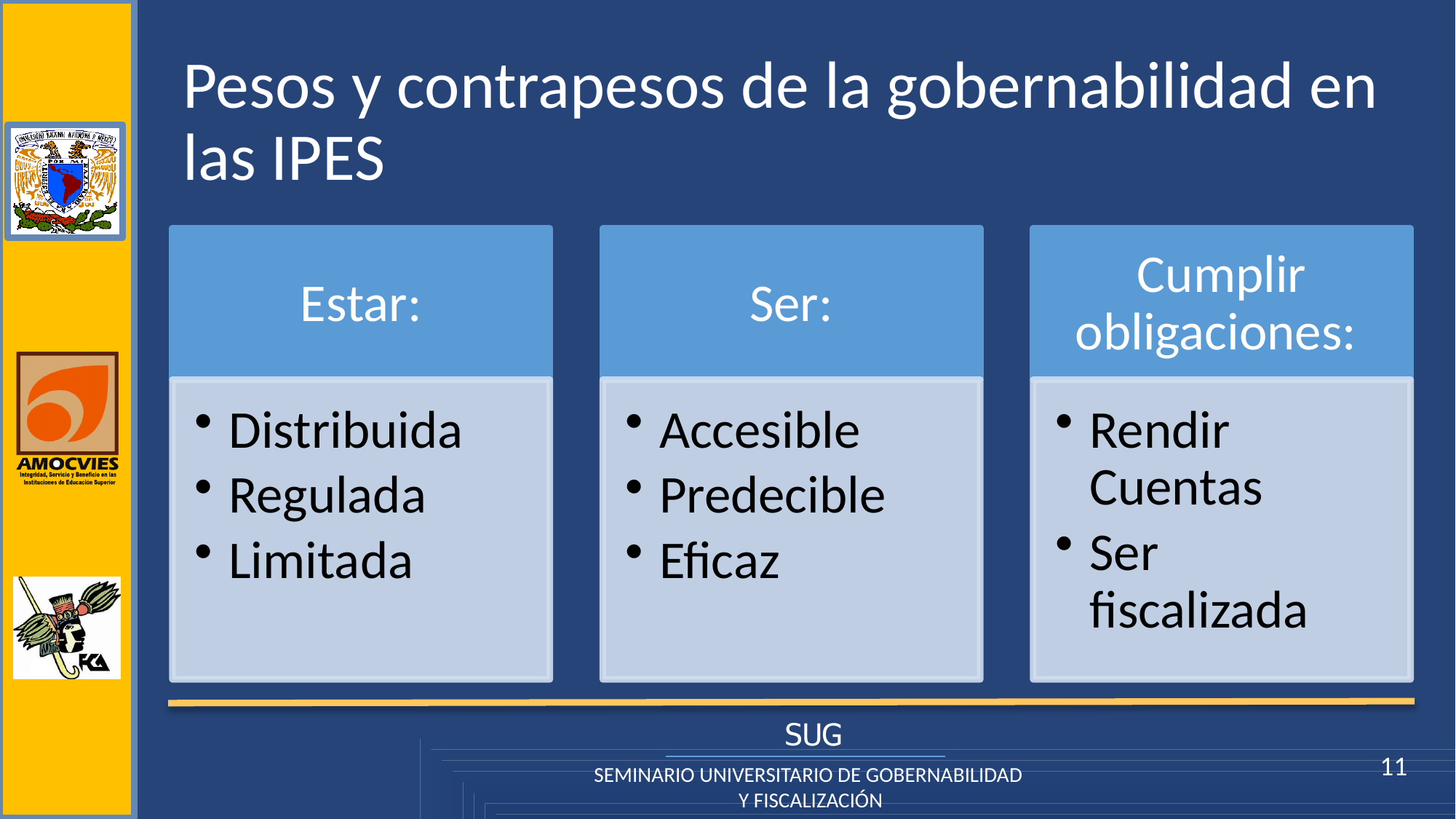

# Pesos y contrapesos de la gobernabilidad en las IPES
Estar:
Distribuida
Regulada
Limitada
Ser:
Accesible
Predecible
Eficaz
Cumplir obligaciones:
Rendir Cuentas
Ser fiscalizada